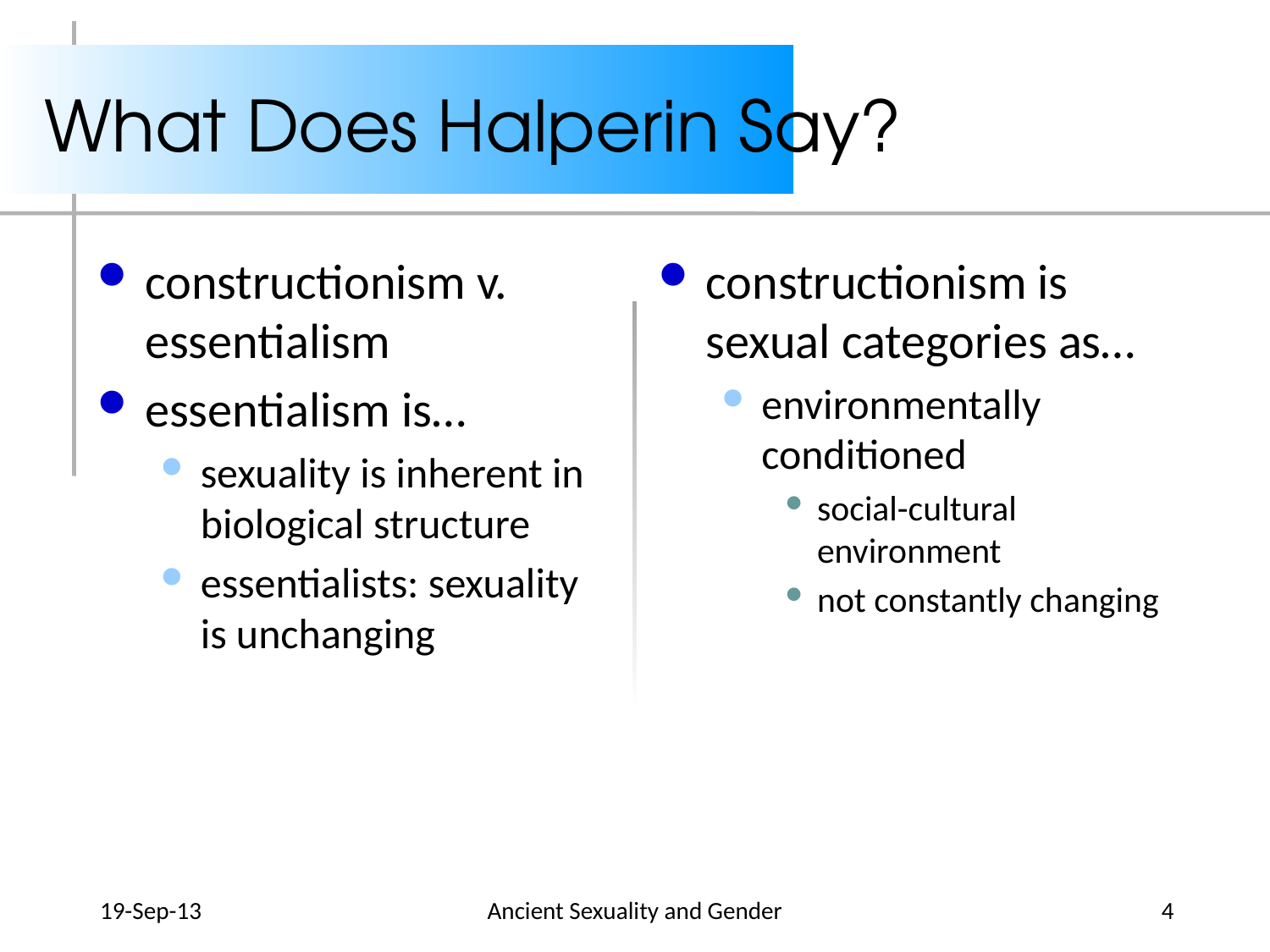

# What Does Halperin Say?
constructionism v. essentialism
essentialism is…
sexuality is inherent in biological structure
essentialists: sexuality is unchanging
constructionism is sexual categories as…
environmentally conditioned
social-cultural environment
not constantly changing
19-Sep-13
Ancient Sexuality and Gender
4